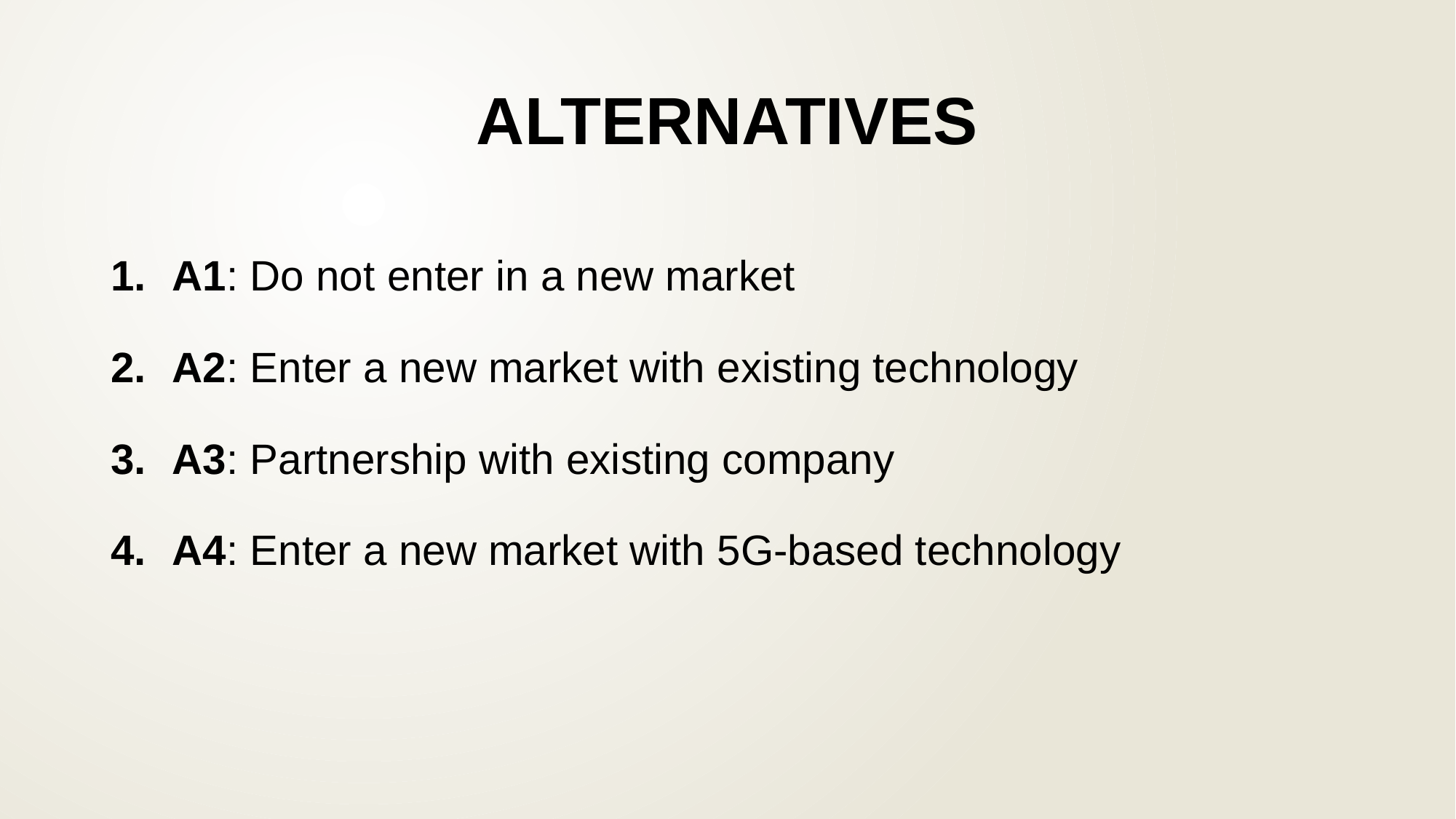

# ALTERNATIVES
A1: Do not enter in a new market
A2: Enter a new market with existing technology
A3: Partnership with existing company
A4: Enter a new market with 5G-based technology